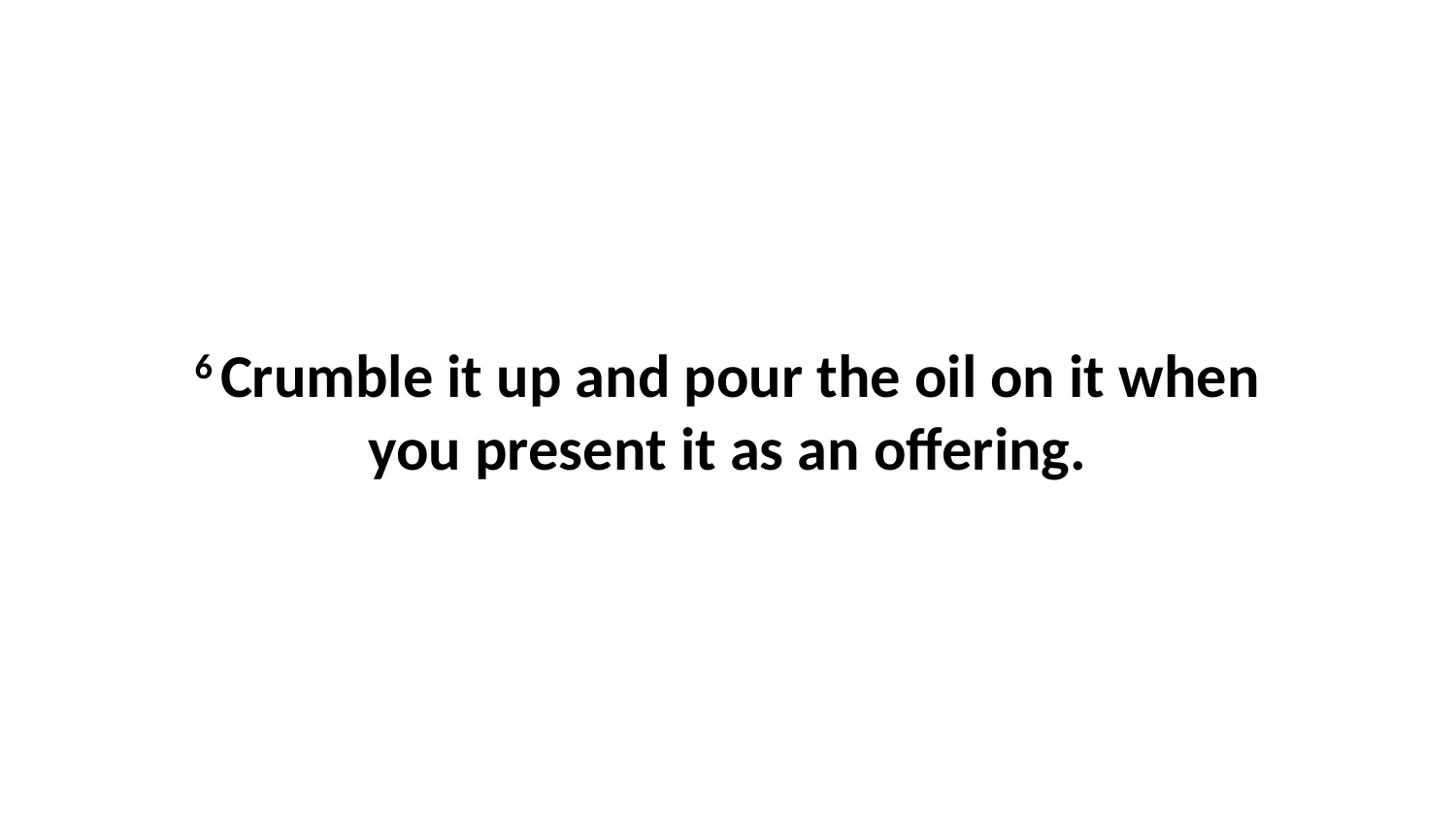

6 Crumble it up and pour the oil on it when you present it as an offering.